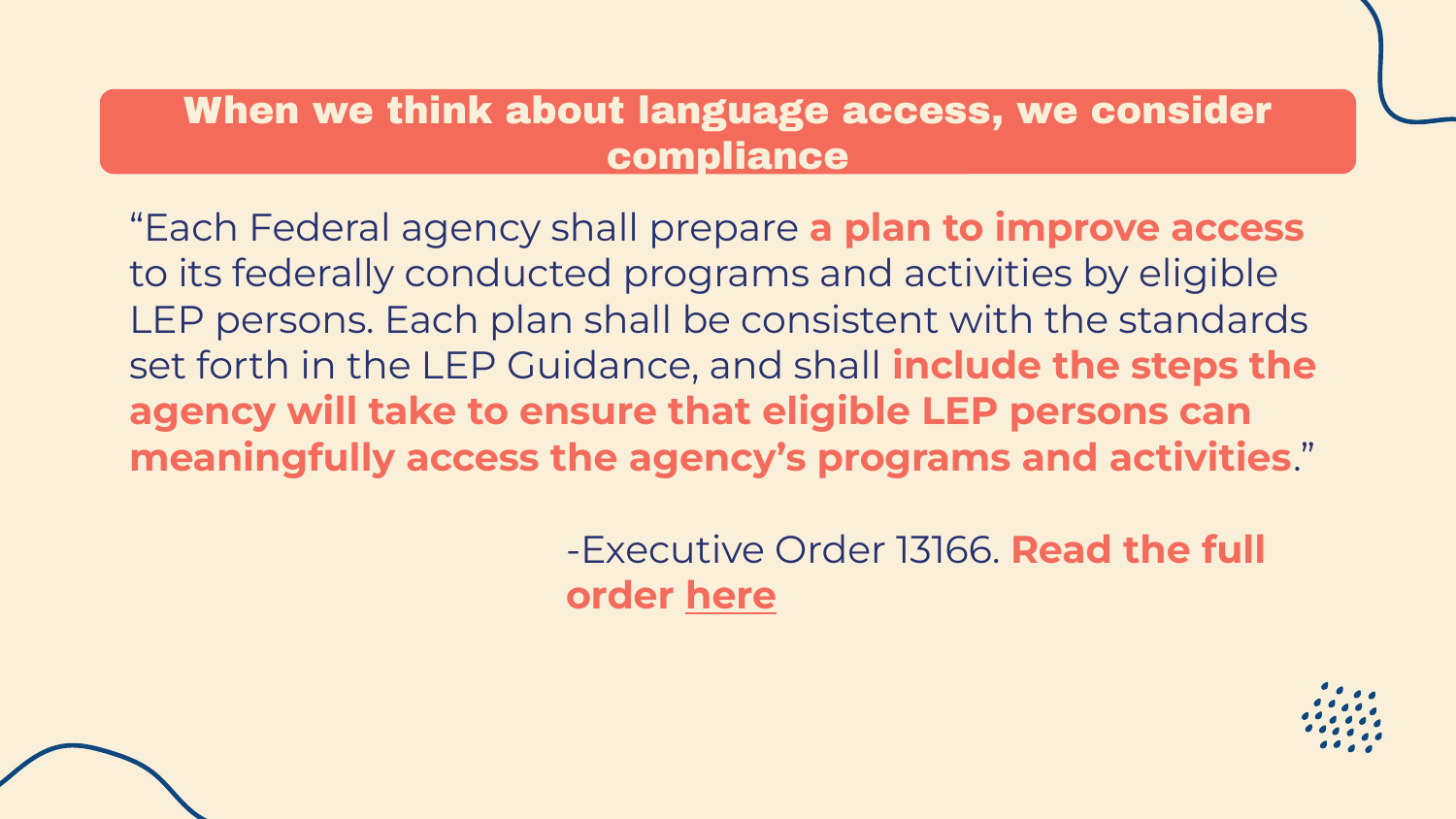

# When we think about language access, we consider compliance
“Each Federal agency shall prepare a plan to improve access to its federally conducted programs and activities by eligible LEP persons. Each plan shall be consistent with the standards set forth in the LEP Guidance, and shall include the steps the agency will take to ensure that eligible LEP persons can meaningfully access the agency’s programs and activities.”

-Executive Order 13166. Read the full order here